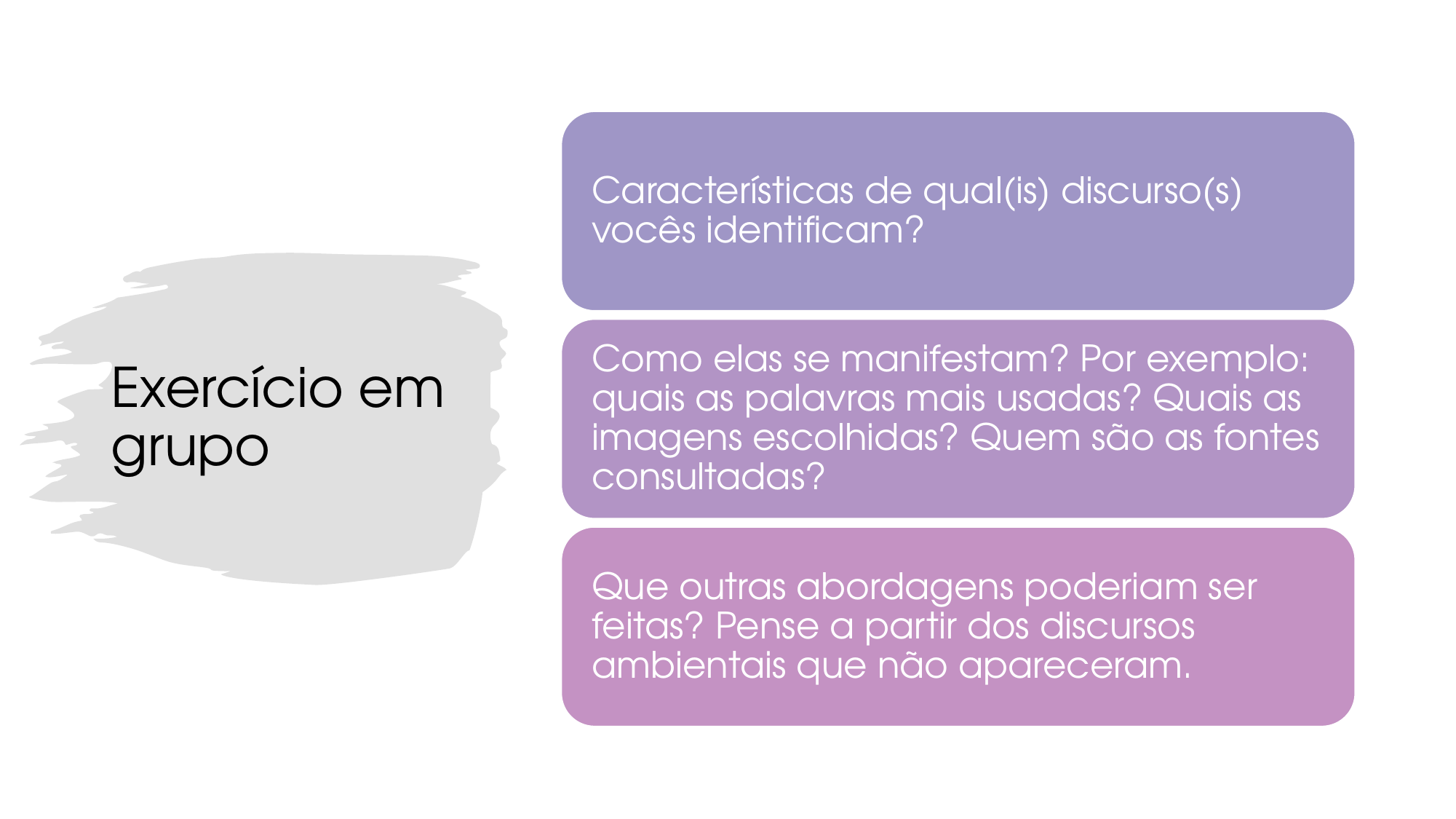

Características de qual(is) discurso(s) vocês identificam?
Como elas se manifestam? Por exemplo: quais as palavras mais usadas? Quais as imagens escolhidas? Quem são as fontes consultadas?
Que outras abordagens poderiam ser feitas? Pense a partir dos discursos ambientais que não apareceram.
# Exercício em grupo